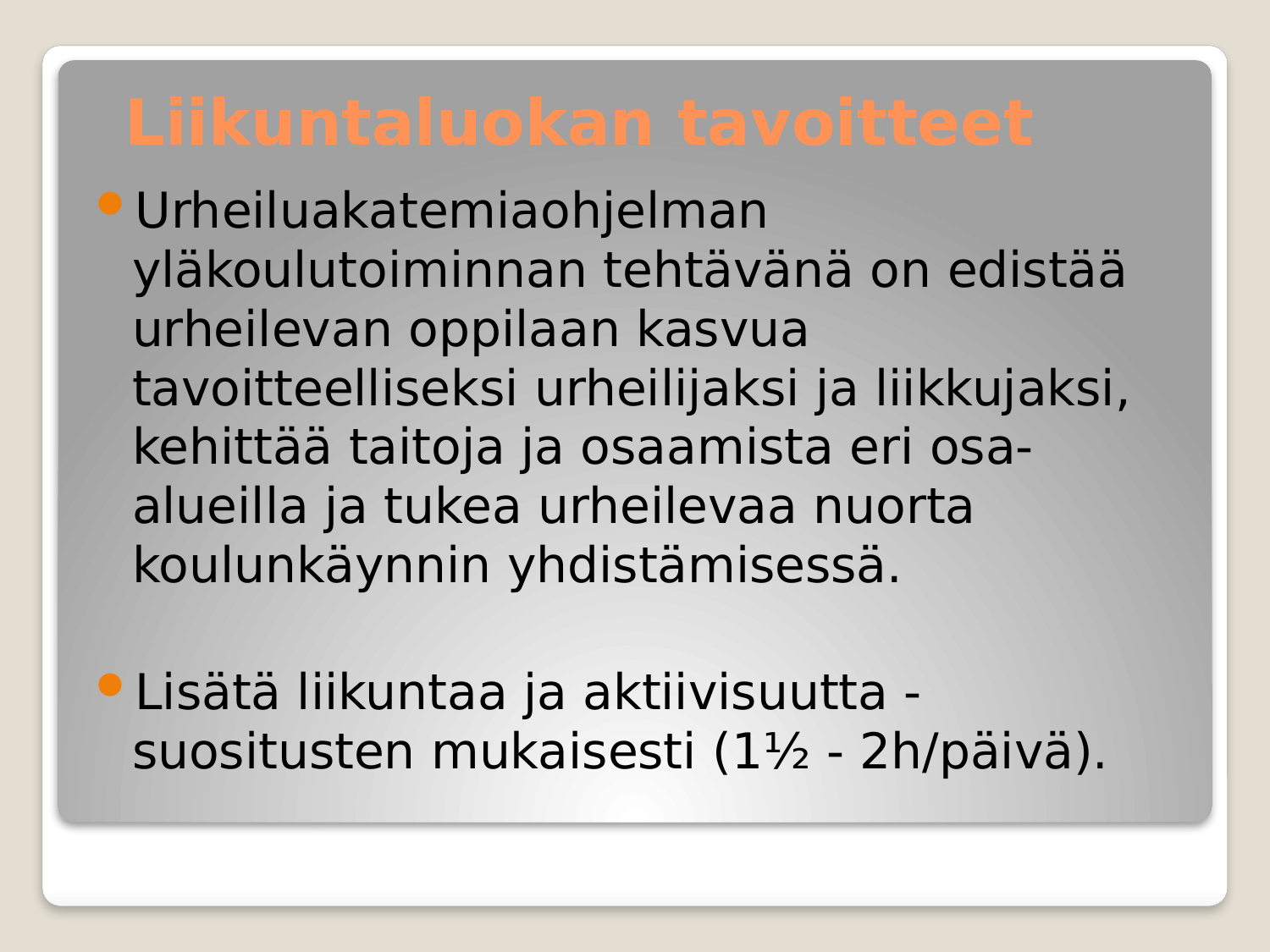

# Liikuntaluokan tavoitteet
Urheiluakatemiaohjelman yläkoulutoiminnan tehtävänä on edistää urheilevan oppilaan kasvua tavoitteelliseksi urheilijaksi ja liikkujaksi, kehittää taitoja ja osaamista eri osa-alueilla ja tukea urheilevaa nuorta koulunkäynnin yhdistämisessä.

Lisätä liikuntaa ja aktiivisuutta - suositusten mukaisesti (1½ - 2h/päivä).